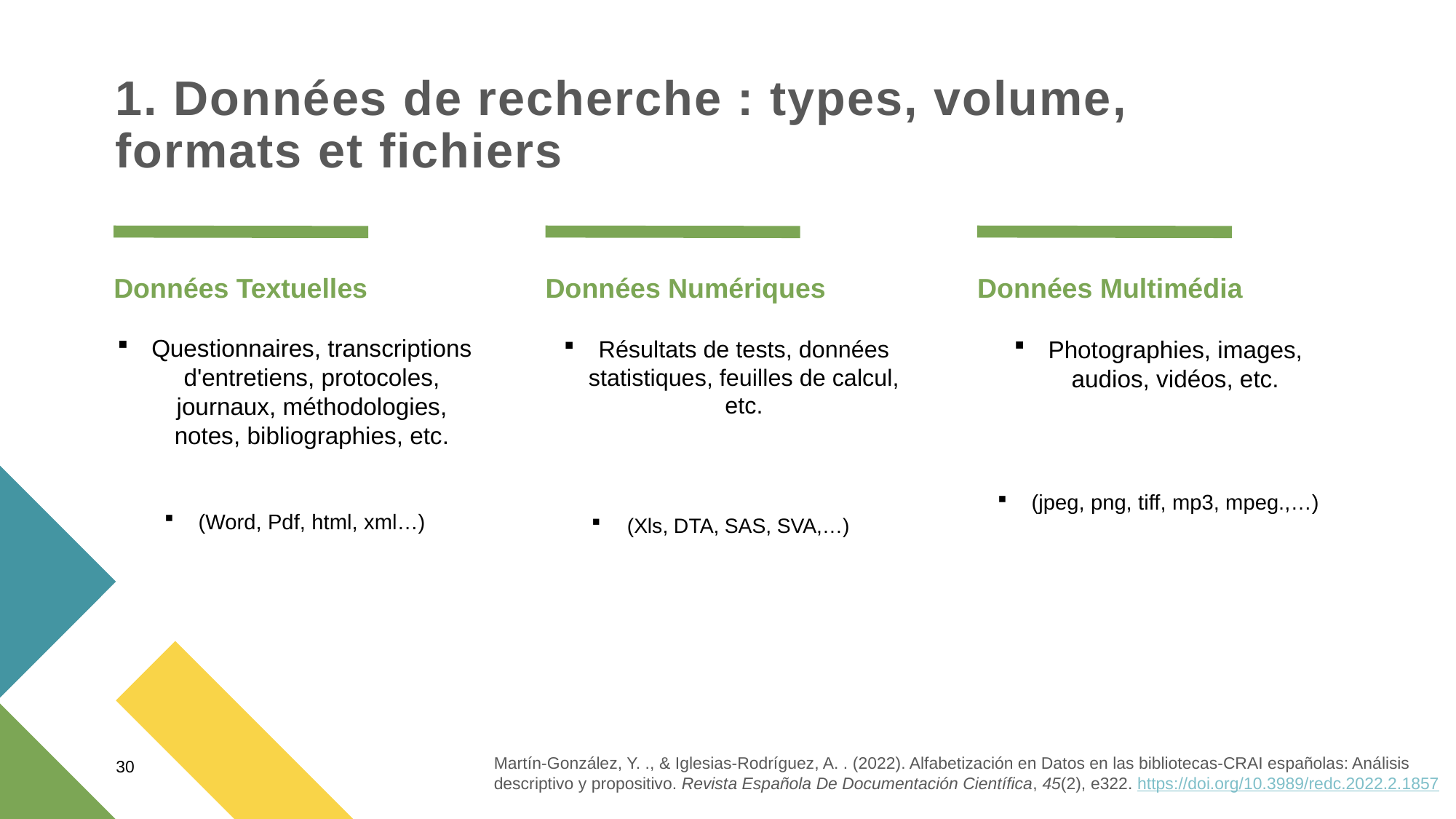

# 1. Données de recherche : types, volume, formats et fichiers
Données Textuelles
Données Numériques
Données Multimédia
Questionnaires, transcriptions d'entretiens, protocoles, journaux, méthodologies, notes, bibliographies, etc.

(Word, Pdf, html, xml…)

Résultats de tests, données statistiques, feuilles de calcul, etc.

(Xls, DTA, SAS, SVA,…)
Photographies, images, audios, vidéos, etc.

(jpeg, png, tiff, mp3, mpeg.,…)

Martín-González, Y. ., & Iglesias-Rodríguez, A. . (2022). Alfabetización en Datos en las bibliotecas-CRAI españolas: Análisis descriptivo y propositivo. Revista Española De Documentación Científica, 45(2), e322. https://doi.org/10.3989/redc.2022.2.1857

30